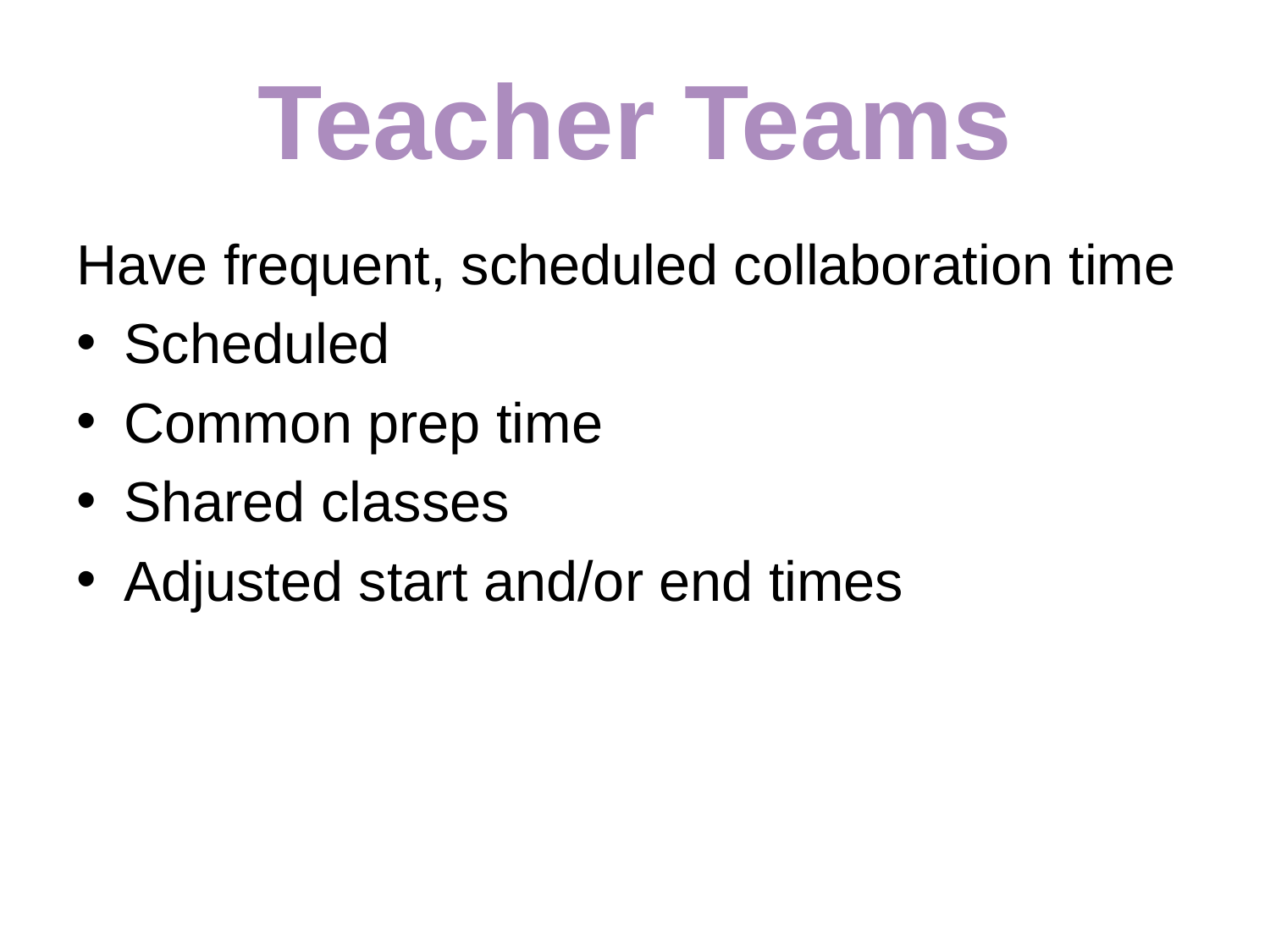

# Teacher Teams
Have frequent, scheduled collaboration time
Scheduled
Common prep time
Shared classes
Adjusted start and/or end times